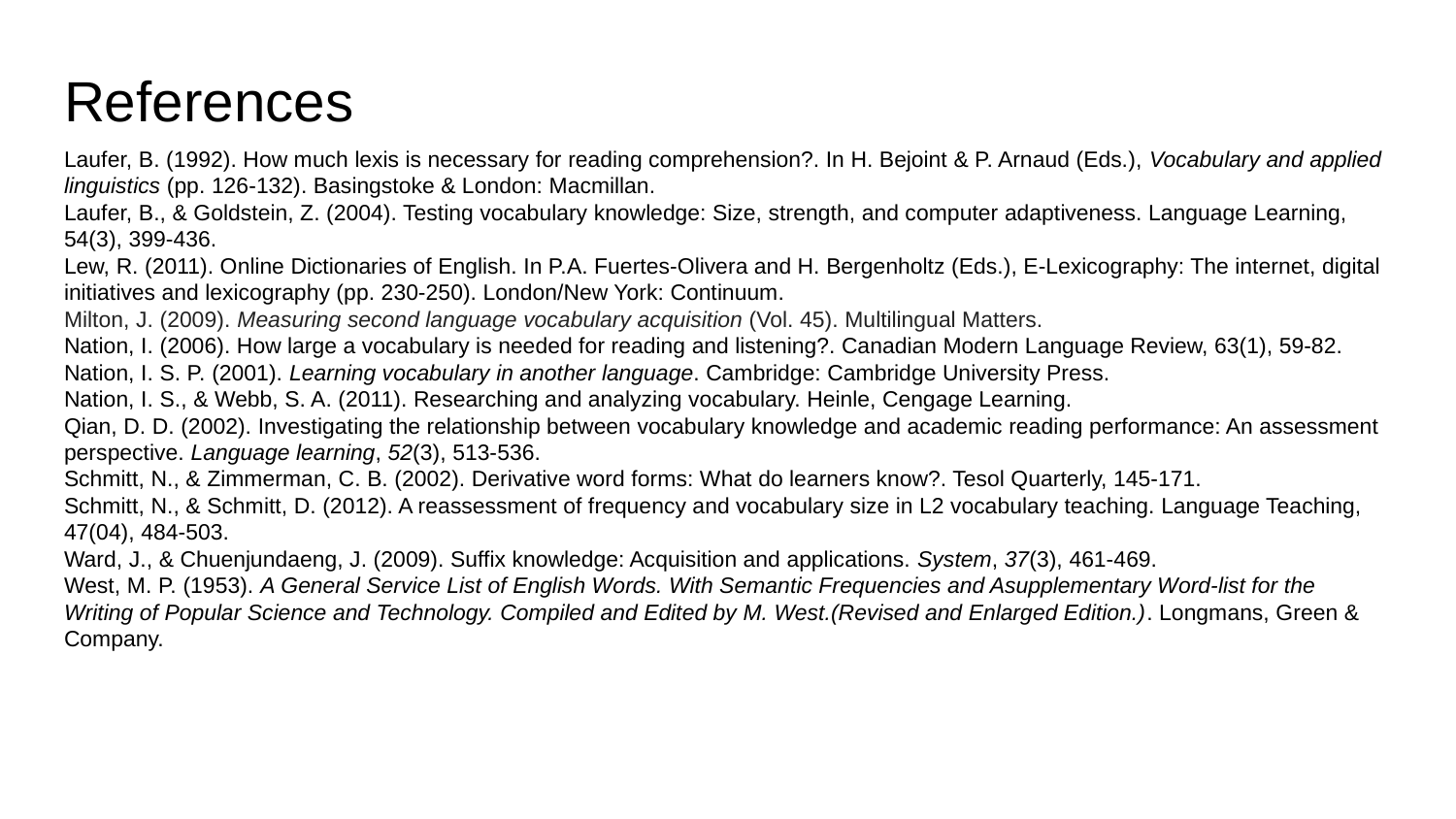

# References
Laufer, B. (1992). How much lexis is necessary for reading comprehension?. In H. Bejoint & P. Arnaud (Eds.), Vocabulary and applied linguistics (pp. 126-132). Basingstoke & London: Macmillan.
Laufer, B., & Goldstein, Z. (2004). Testing vocabulary knowledge: Size, strength, and computer adaptiveness. Language Learning, 54(3), 399-436.
Lew, R. (2011). Online Dictionaries of English. In P.A. Fuertes-Olivera and H. Bergenholtz (Eds.), E-Lexicography: The internet, digital initiatives and lexicography (pp. 230-250). London/New York: Continuum.
Milton, J. (2009). Measuring second language vocabulary acquisition (Vol. 45). Multilingual Matters.
Nation, I. (2006). How large a vocabulary is needed for reading and listening?. Canadian Modern Language Review, 63(1), 59-82.
Nation, I. S. P. (2001). Learning vocabulary in another language. Cambridge: Cambridge University Press.
Nation, I. S., & Webb, S. A. (2011). Researching and analyzing vocabulary. Heinle, Cengage Learning.
Qian, D. D. (2002). Investigating the relationship between vocabulary knowledge and academic reading performance: An assessment perspective. Language learning, 52(3), 513-536.
Schmitt, N., & Zimmerman, C. B. (2002). Derivative word forms: What do learners know?. Tesol Quarterly, 145-171.
Schmitt, N., & Schmitt, D. (2012). A reassessment of frequency and vocabulary size in L2 vocabulary teaching. Language Teaching, 47(04), 484-503.
Ward, J., & Chuenjundaeng, J. (2009). Suffix knowledge: Acquisition and applications. System, 37(3), 461-469.
West, M. P. (1953). A General Service List of English Words. With Semantic Frequencies and Asupplementary Word-list for the Writing of Popular Science and Technology. Compiled and Edited by M. West.(Revised and Enlarged Edition.). Longmans, Green & Company.